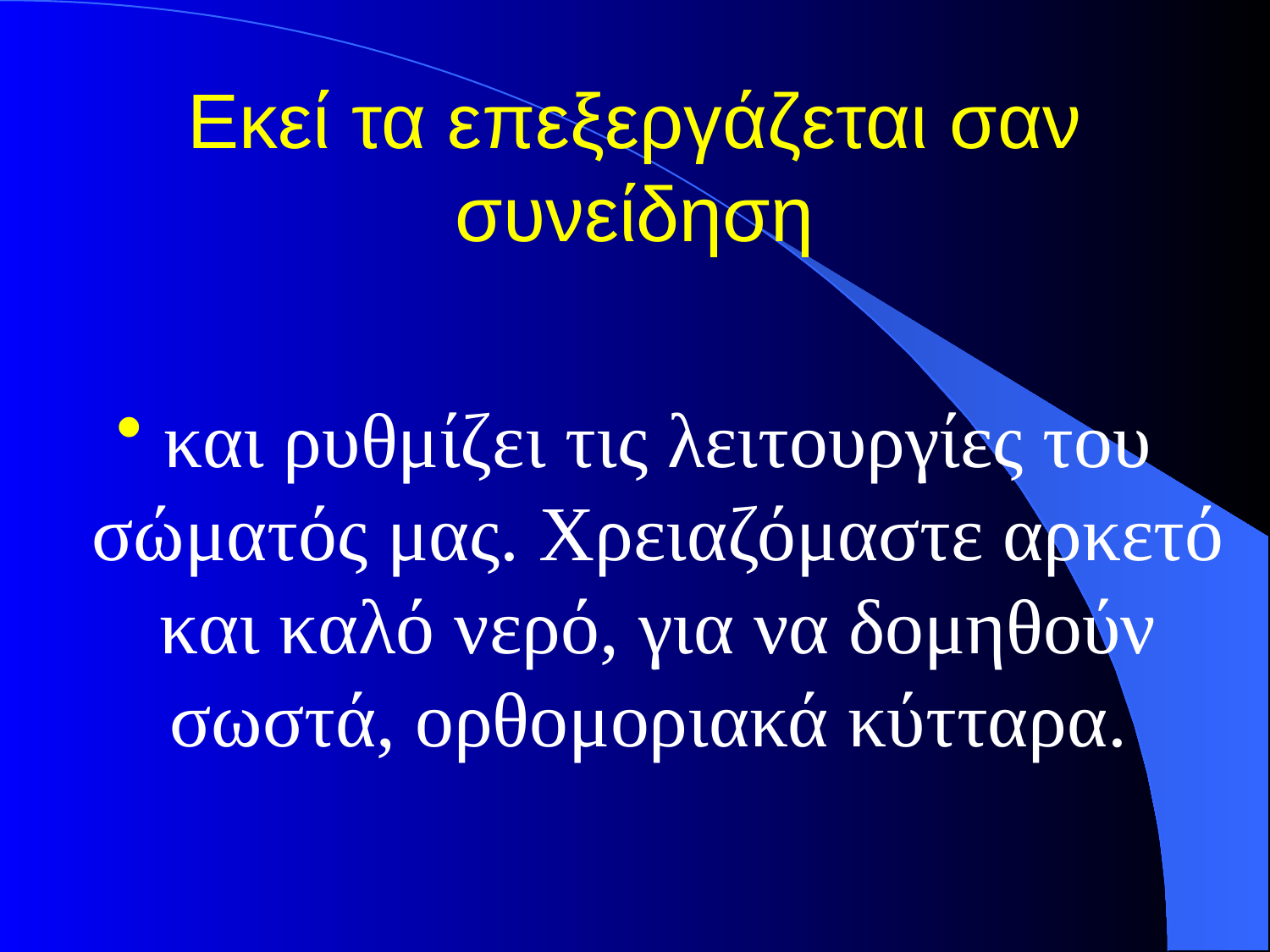

# Εκεί τα επεξεργάζεται σαν συνείδηση

και ρυθμίζει τις λειτουργίες του σώματός μας. Χρειαζόμαστε αρκετό και καλό νερό, για να δομηθούν σωστά, ορθομοριακά κύτταρα.